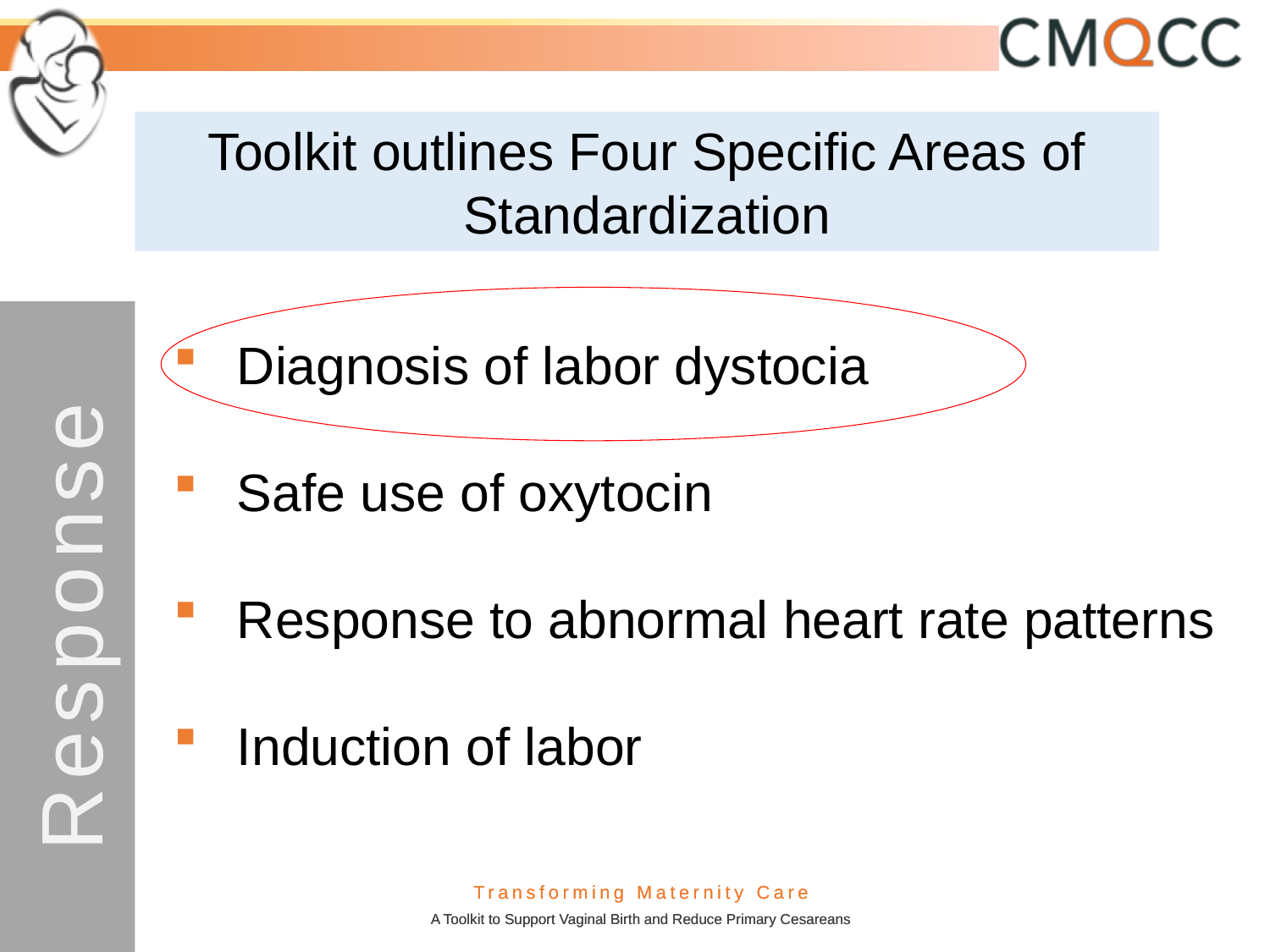

Toolkit outlines Four Specific Areas of Standardization

Response
Diagnosis of labor dystocia

Safe use of oxytocin

Response to abnormal heart rate patterns

Induction of labor